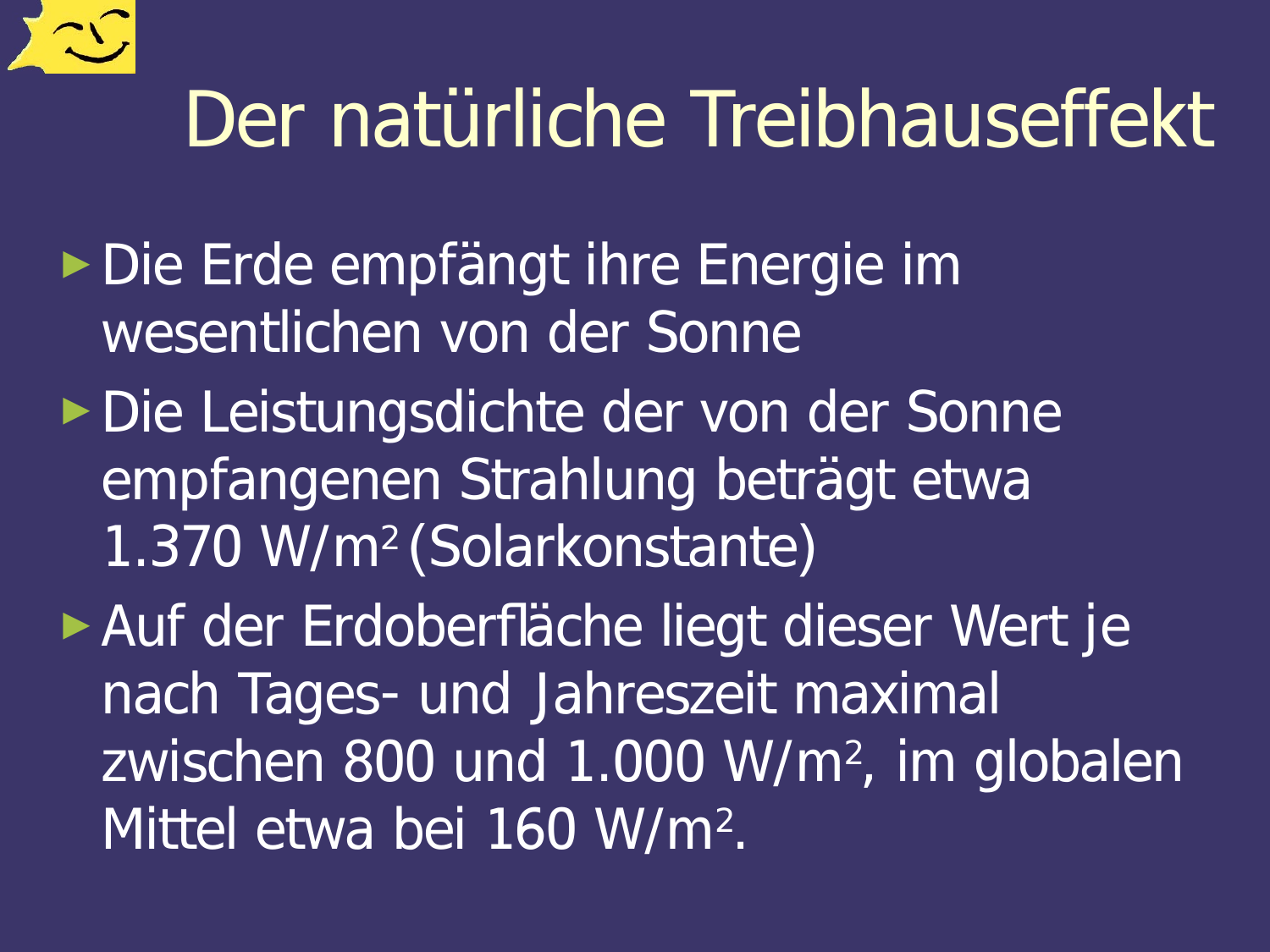

# Der natürliche Treibhauseffekt
Die Erde empfängt ihre Energie im wesentlichen von der Sonne
Die Leistungsdichte der von der Sonne empfangenen Strahlung beträgt etwa
1.370 W/m2 (Solarkonstante)
Auf der Erdoberfläche liegt dieser Wert je nach Tages- und Jahreszeit maximal zwischen 800 und 1.000 W/m2, im globalen Mittel etwa bei 160 W/m2.